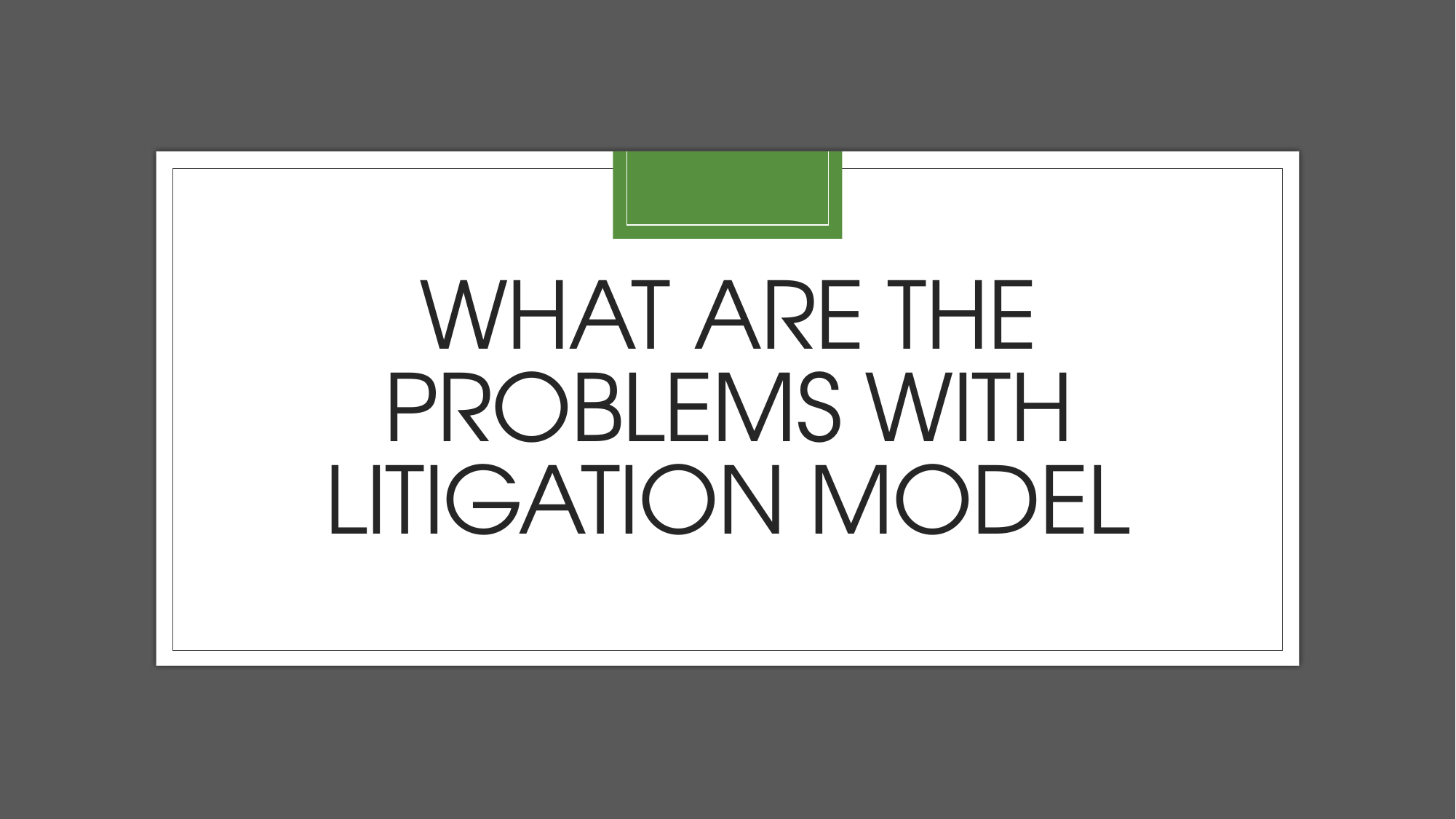

# What are the problems with litigation model